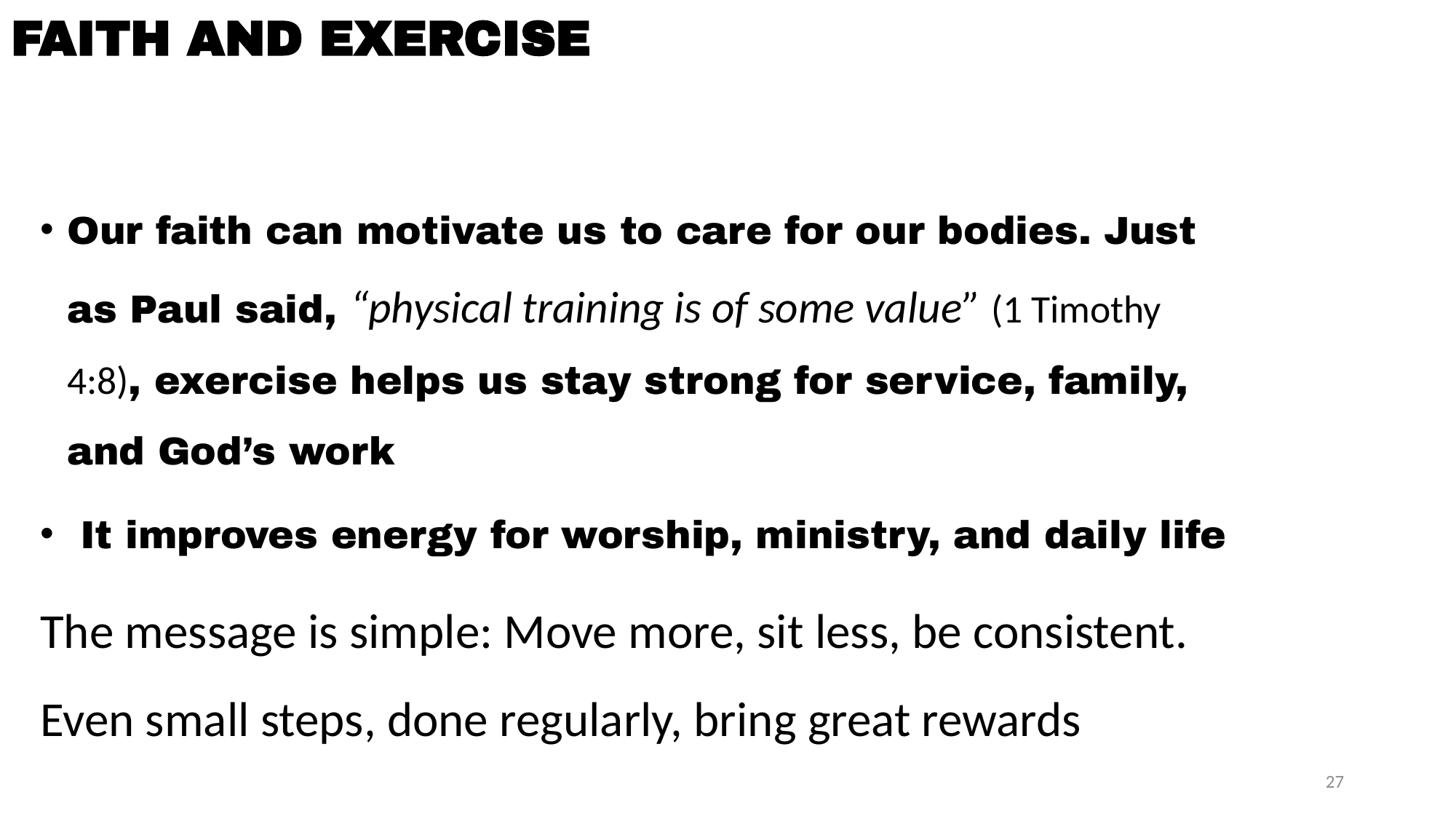

# FAITH AND EXERCISE

Our faith can motivate us to care for our bodies. Just as Paul said, “physical training is of some value” (1 Timothy 4:8), exercise helps us stay strong for service, family, and God’s work
 It improves energy for worship, ministry, and daily life
The message is simple: Move more, sit less, be consistent. Even small steps, done regularly, bring great rewards

27